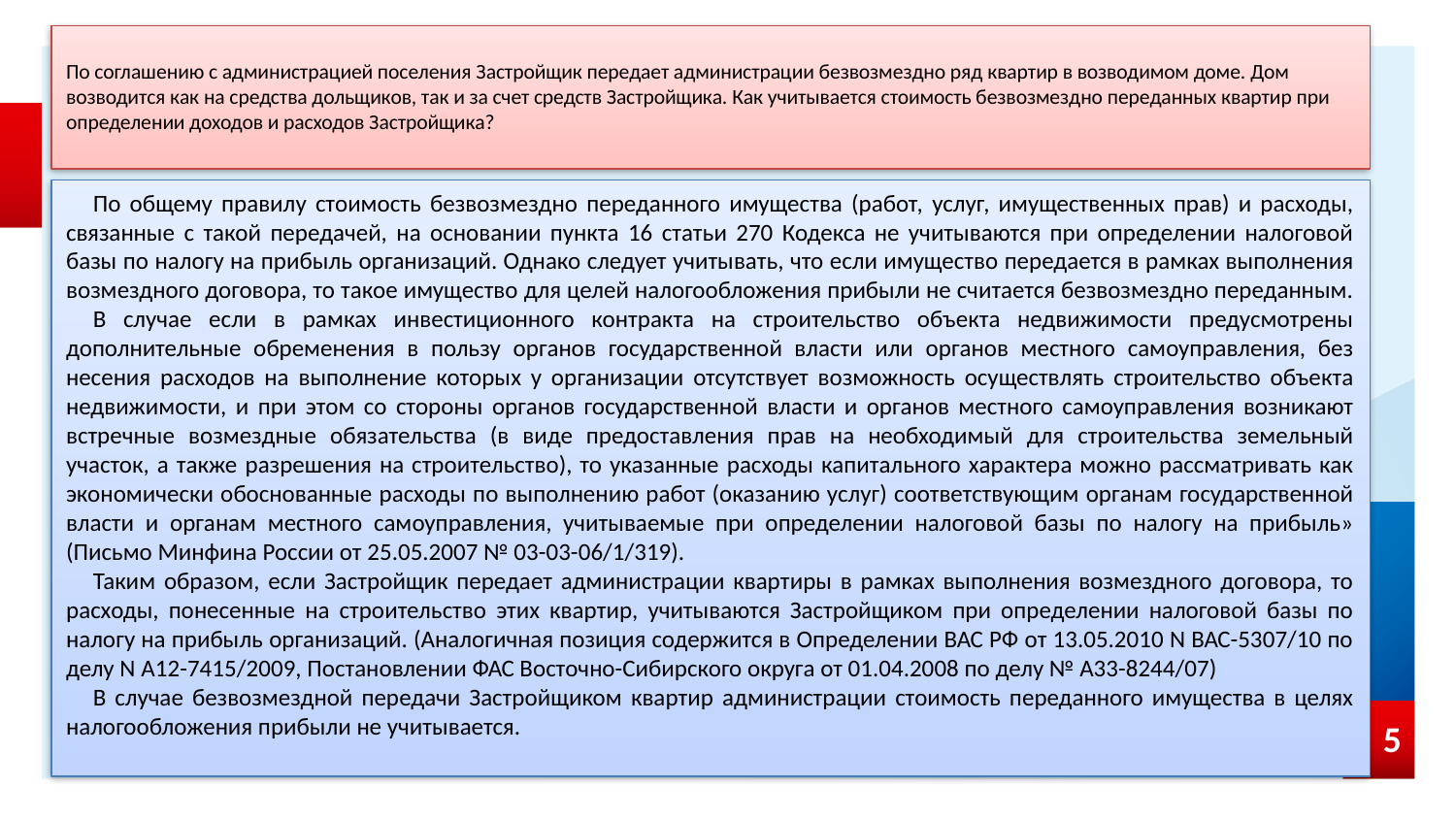

# По соглашению с администрацией поселения Застройщик передает администрации безвозмездно ряд квартир в возводимом доме. Дом возводится как на средства дольщиков, так и за счет средств Застройщика. Как учитывается стоимость безвозмездно переданных квартир при определении доходов и расходов Застройщика?
По общему правилу стоимость безвозмездно переданного имущества (работ, услуг, имущественных прав) и расходы, связанные с такой передачей, на основании пункта 16 статьи 270 Кодекса не учитываются при определении налоговой базы по налогу на прибыль организаций. Однако следует учитывать, что если имущество передается в рамках выполнения возмездного договора, то такое имущество для целей налогообложения прибыли не считается безвозмездно переданным.
В случае если в рамках инвестиционного контракта на строительство объекта недвижимости предусмотрены дополнительные обременения в пользу органов государственной власти или органов местного самоуправления, без несения расходов на выполнение которых у организации отсутствует возможность осуществлять строительство объекта недвижимости, и при этом со стороны органов государственной власти и органов местного самоуправления возникают встречные возмездные обязательства (в виде предоставления прав на необходимый для строительства земельный участок, а также разрешения на строительство), то указанные расходы капитального характера можно рассматривать как экономически обоснованные расходы по выполнению работ (оказанию услуг) соответствующим органам государственной власти и органам местного самоуправления, учитываемые при определении налоговой базы по налогу на прибыль» (Письмо Минфина России от 25.05.2007 № 03-03-06/1/319).
Таким образом, если Застройщик передает администрации квартиры в рамках выполнения возмездного договора, то расходы, понесенные на строительство этих квартир, учитываются Застройщиком при определении налоговой базы по налогу на прибыль организаций. (Аналогичная позиция содержится в Определении ВАС РФ от 13.05.2010 N ВАС-5307/10 по делу N А12-7415/2009, Постановлении ФАС Восточно-Сибирского округа от 01.04.2008 по делу № А33-8244/07)
В случае безвозмездной передачи Застройщиком квартир администрации стоимость переданного имущества в целях налогообложения прибыли не учитывается.
5